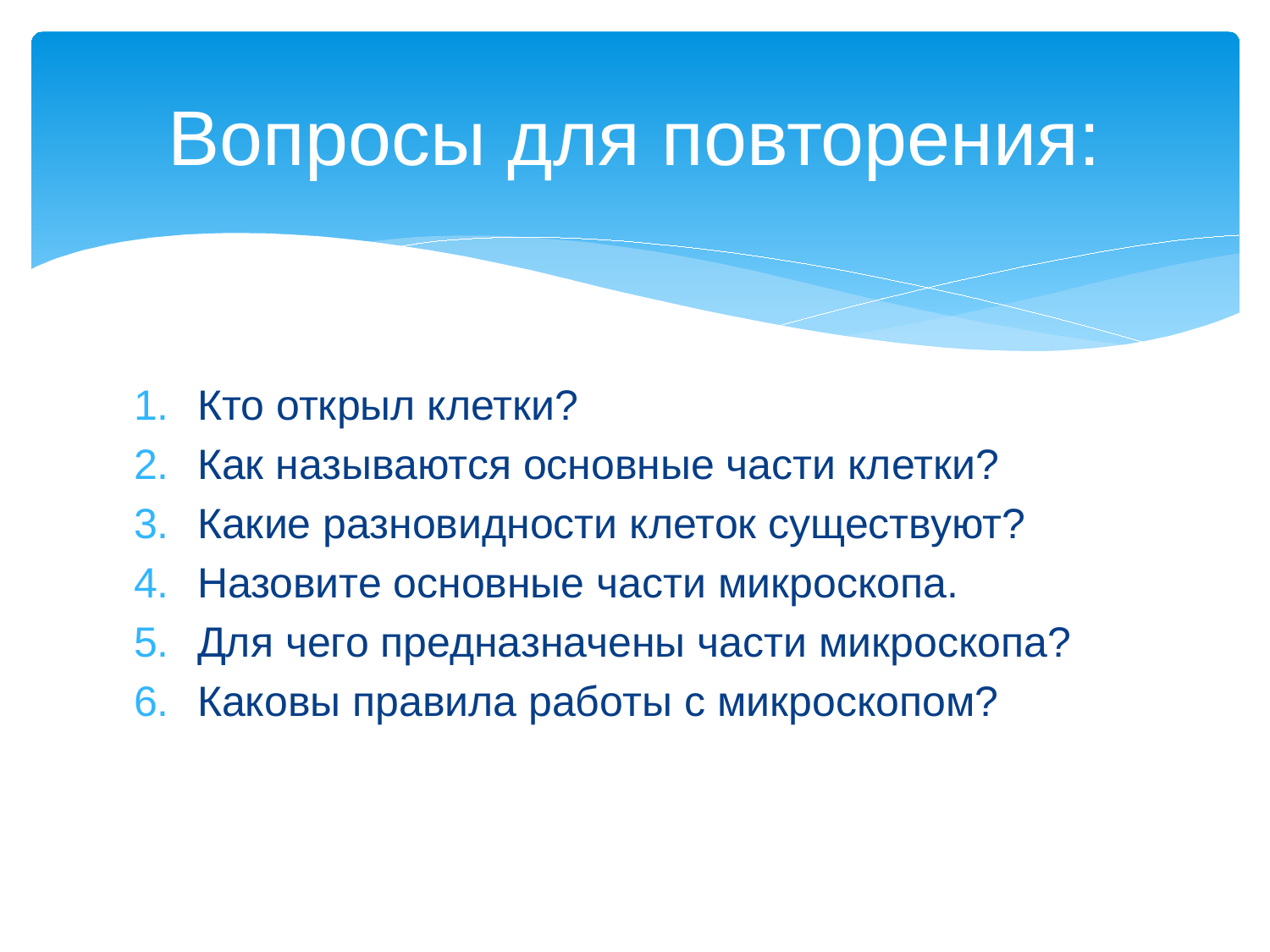

# Вопросы для повторения:
Кто открыл клетки?
Как называются основные части клетки?
Какие разновидности клеток существуют?
Назовите основные части микроскопа.
Для чего предназначены части микроскопа?
Каковы правила работы с микроскопом?